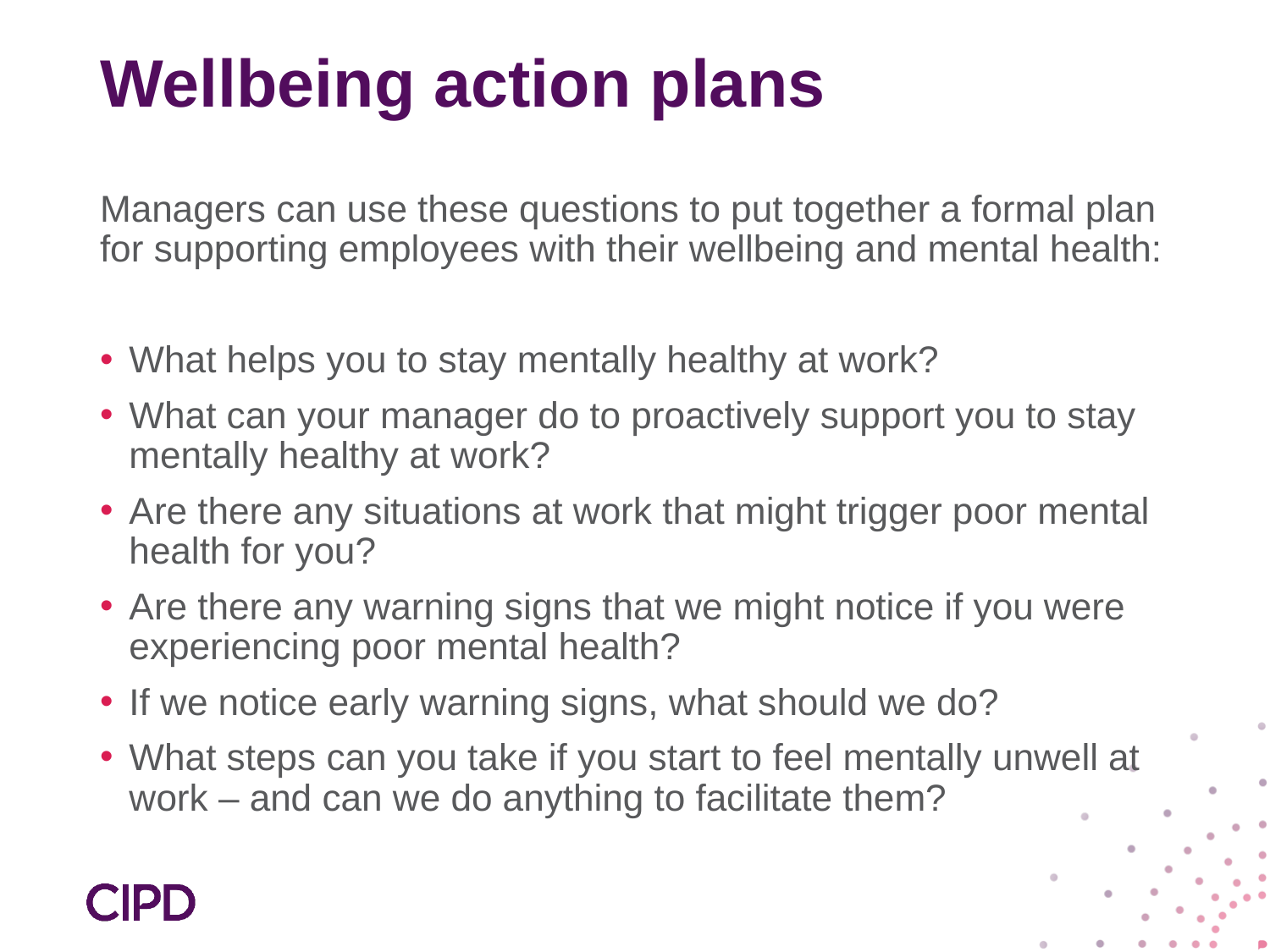

# Wellbeing action plans
Managers can use these questions to put together a formal plan for supporting employees with their wellbeing and mental health:

What helps you to stay mentally healthy at work?
What can your manager do to proactively support you to stay mentally healthy at work?
Are there any situations at work that might trigger poor mental health for you?
Are there any warning signs that we might notice if you were experiencing poor mental health?
If we notice early warning signs, what should we do?
What steps can you take if you start to feel mentally unwell at work – and can we do anything to facilitate them?